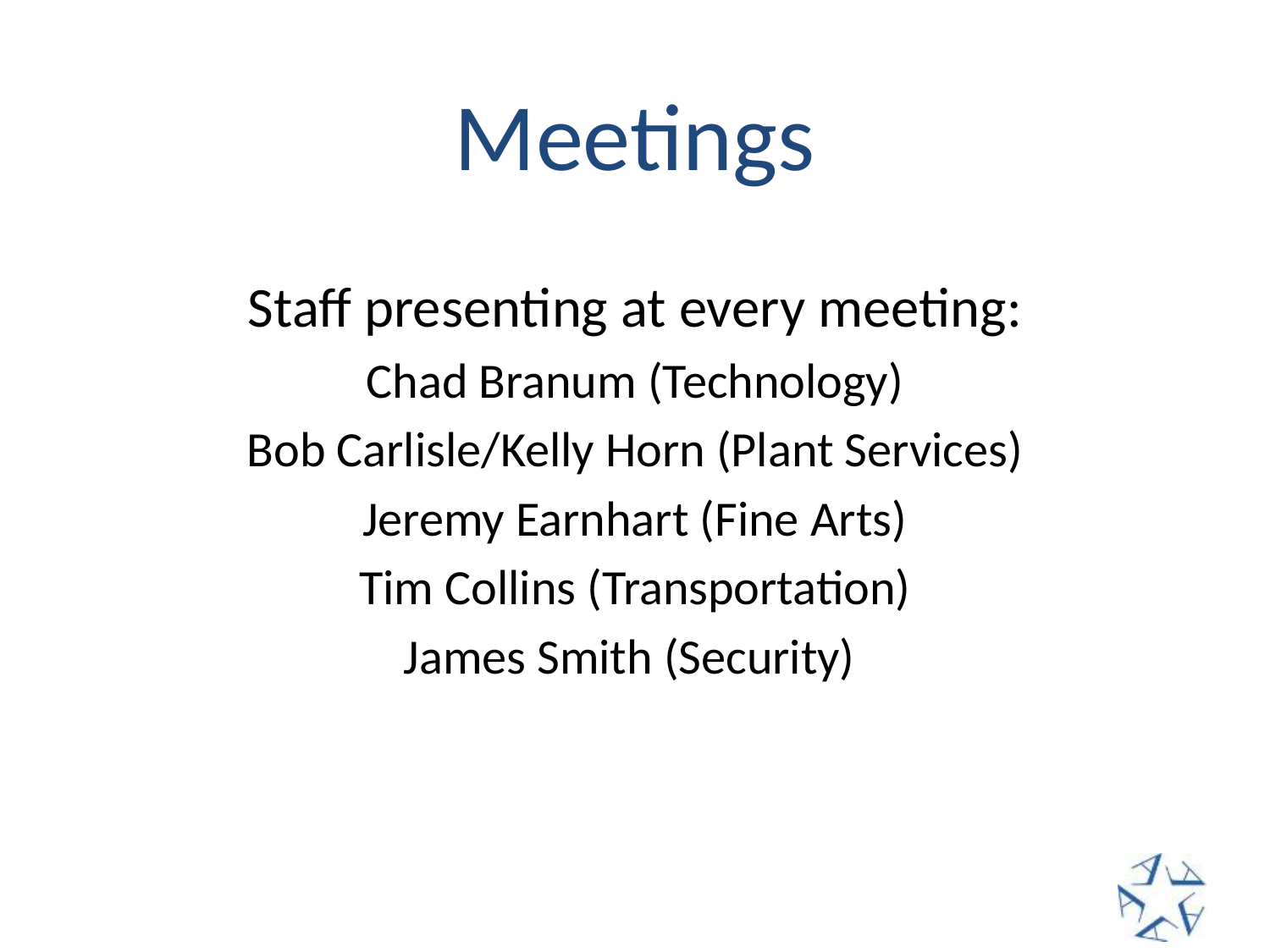

# Meetings
Staff presenting at every meeting:
Chad Branum (Technology)
Bob Carlisle/Kelly Horn (Plant Services)
Jeremy Earnhart (Fine Arts)
Tim Collins (Transportation)
James Smith (Security)